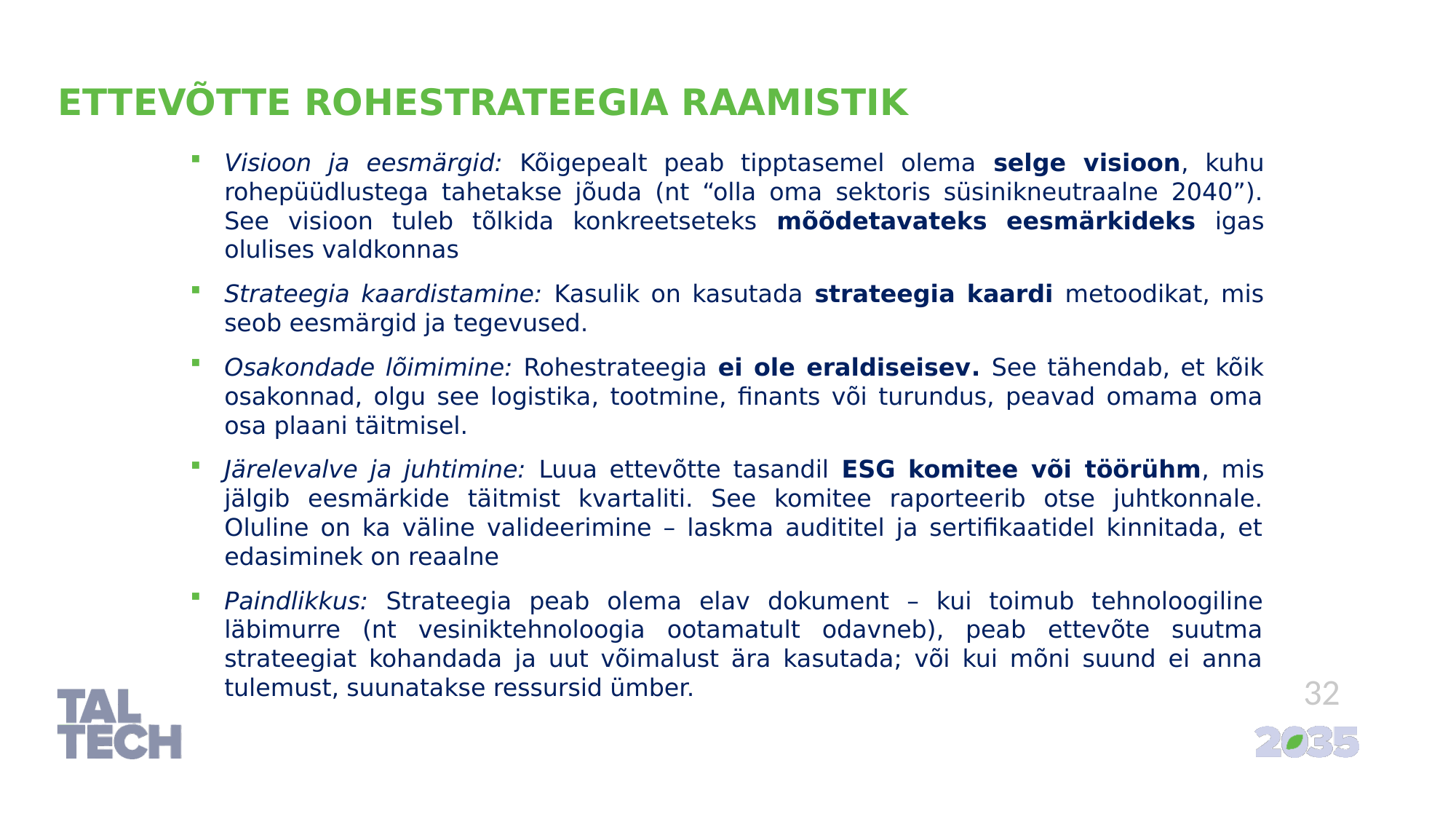

# Ettevõtte rohestrateegia raamistik
Visioon ja eesmärgid: Kõigepealt peab tipptasemel olema selge visioon, kuhu rohepüüdlustega tahetakse jõuda (nt “olla oma sektoris süsinikneutraalne 2040”). See visioon tuleb tõlkida konkreetseteks mõõdetavateks eesmärkideks igas olulises valdkonnas
Strateegia kaardistamine: Kasulik on kasutada strateegia kaardi metoodikat, mis seob eesmärgid ja tegevused.
Osakondade lõimimine: Rohestrateegia ei ole eraldiseisev. See tähendab, et kõik osakonnad, olgu see logistika, tootmine, finants või turundus, peavad omama oma osa plaani täitmisel.
Järelevalve ja juhtimine: Luua ettevõtte tasandil ESG komitee või töörühm, mis jälgib eesmärkide täitmist kvartaliti. See komitee raporteerib otse juhtkonnale. Oluline on ka väline valideerimine – laskma audititel ja sertifikaatidel kinnitada, et edasiminek on reaalne
Paindlikkus: Strateegia peab olema elav dokument – kui toimub tehnoloogiline läbimurre (nt vesiniktehnoloogia ootamatult odavneb), peab ettevõte suutma strateegiat kohandada ja uut võimalust ära kasutada; või kui mõni suund ei anna tulemust, suunatakse ressursid ümber.
32